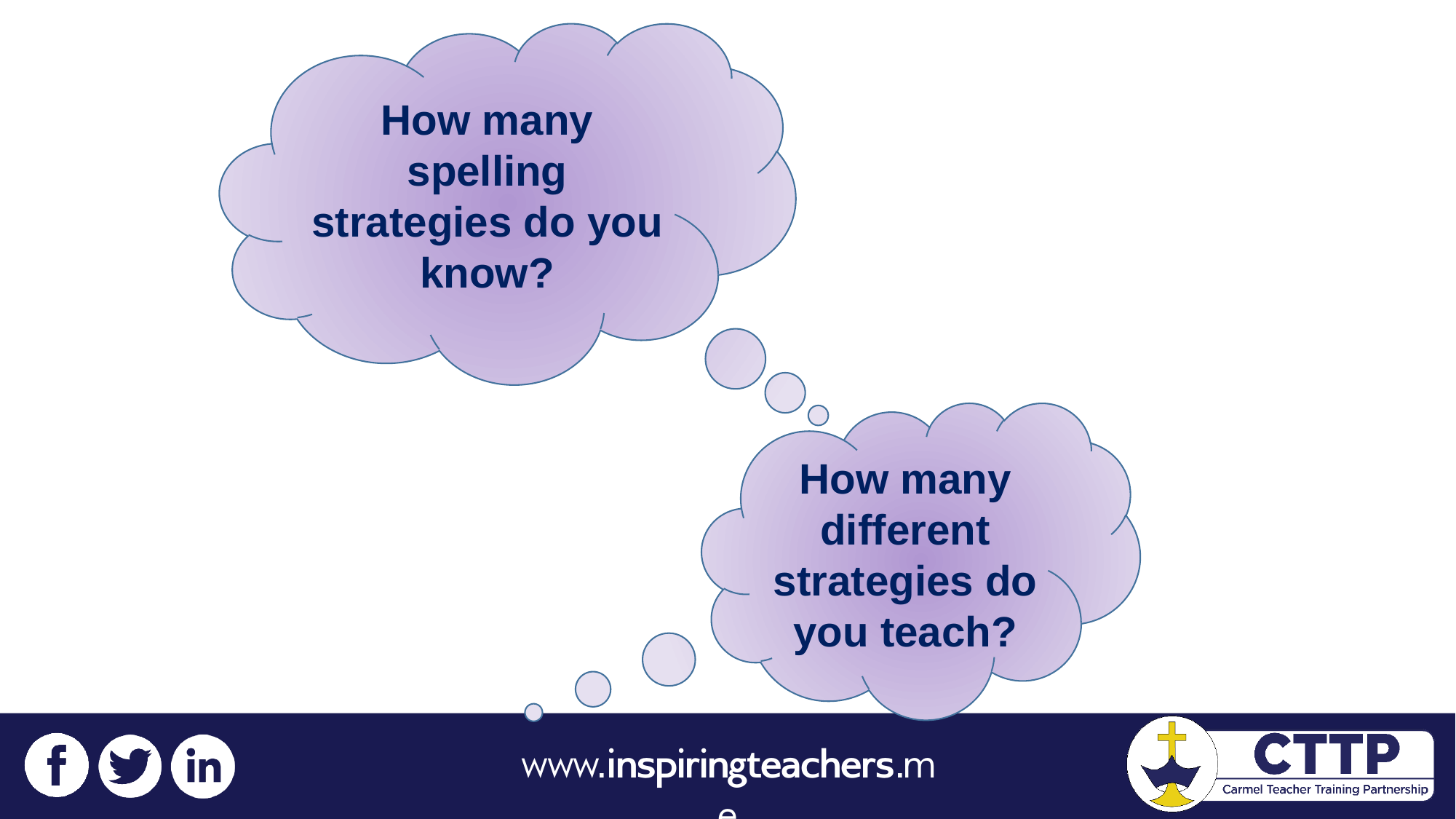

How many spelling strategies do you know?

How many different strategies do you teach?